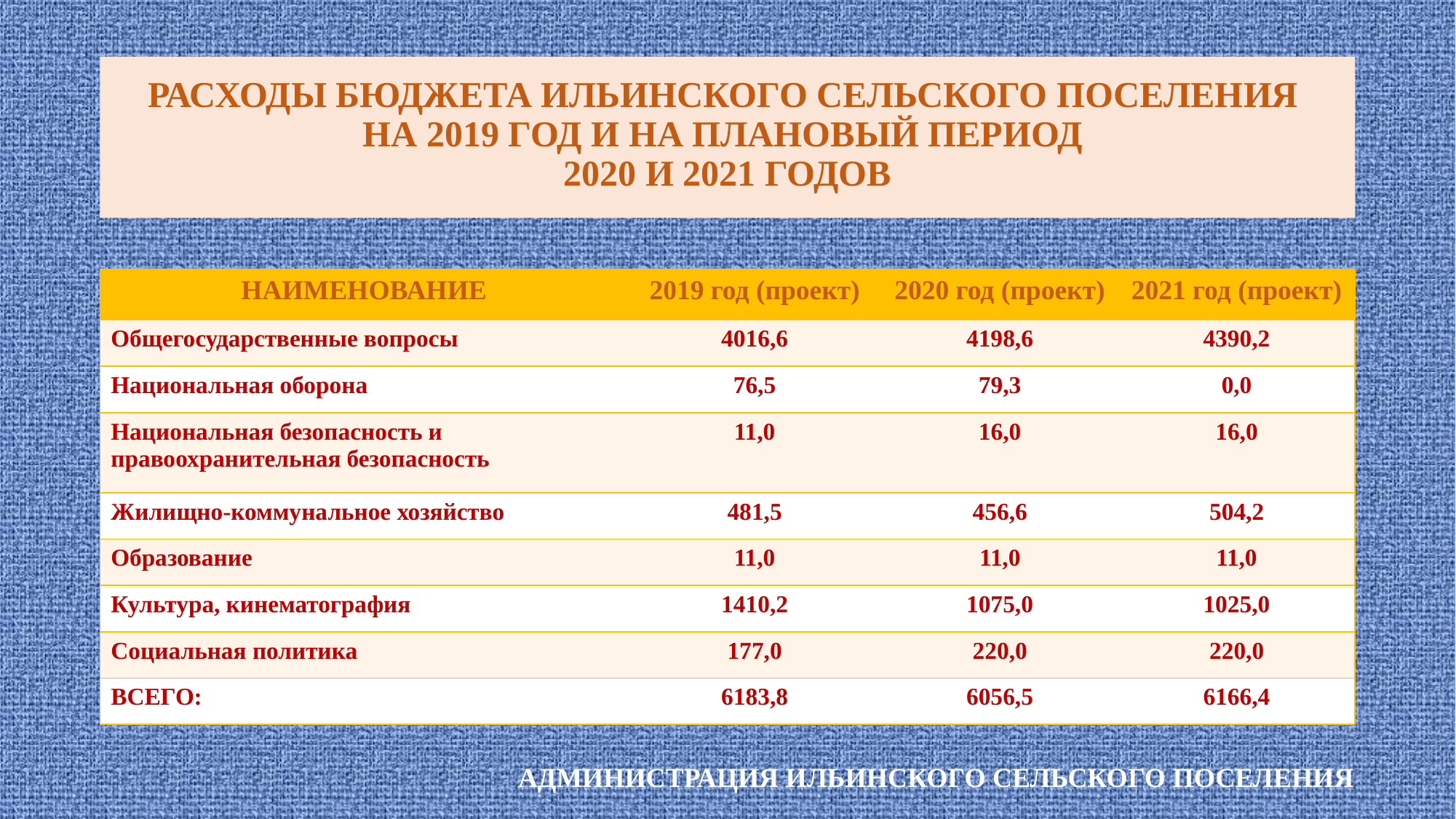

# РАСХОДЫ БЮДЖЕТА ИЛЬИНСКОГО СЕЛЬСКОГО ПОСЕЛЕНИЯ НА 2019 ГОД И НА ПЛАНОВЫЙ ПЕРИОД 2020 И 2021 ГОДОВ
| НАИМЕНОВАНИЕ | 2019 год (проект) | 2020 год (проект) | 2021 год (проект) |
| --- | --- | --- | --- |
| Общегосударственные вопросы | 4016,6 | 4198,6 | 4390,2 |
| Национальная оборона | 76,5 | 79,3 | 0,0 |
| Национальная безопасность и правоохранительная безопасность | 11,0 | 16,0 | 16,0 |
| Жилищно-коммунальное хозяйство | 481,5 | 456,6 | 504,2 |
| Образование | 11,0 | 11,0 | 11,0 |
| Культура, кинематография | 1410,2 | 1075,0 | 1025,0 |
| Социальная политика | 177,0 | 220,0 | 220,0 |
| ВСЕГО: | 6183,8 | 6056,5 | 6166,4 |
АДМИНИСТРАЦИЯ ИЛЬИНСКОГО СЕЛЬСКОГО ПОСЕЛЕНИЯ